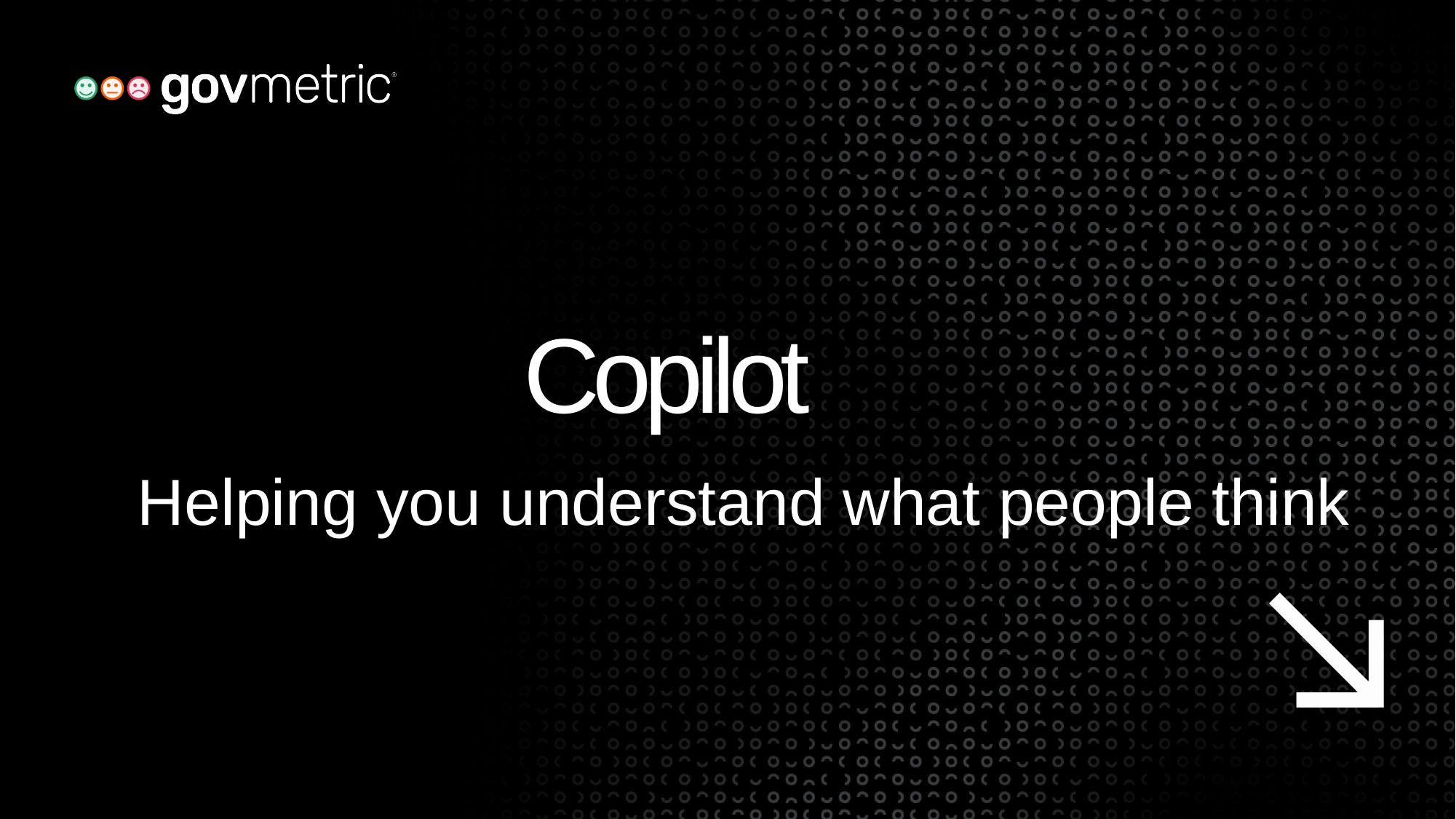

# AI Adoption Curve
Multi-agent

Copilot
Total automation
Examples:
A full team of AI ‘users’

20x
Helping you understand what people think
Almost total automation
Examples:
Call handling

7x